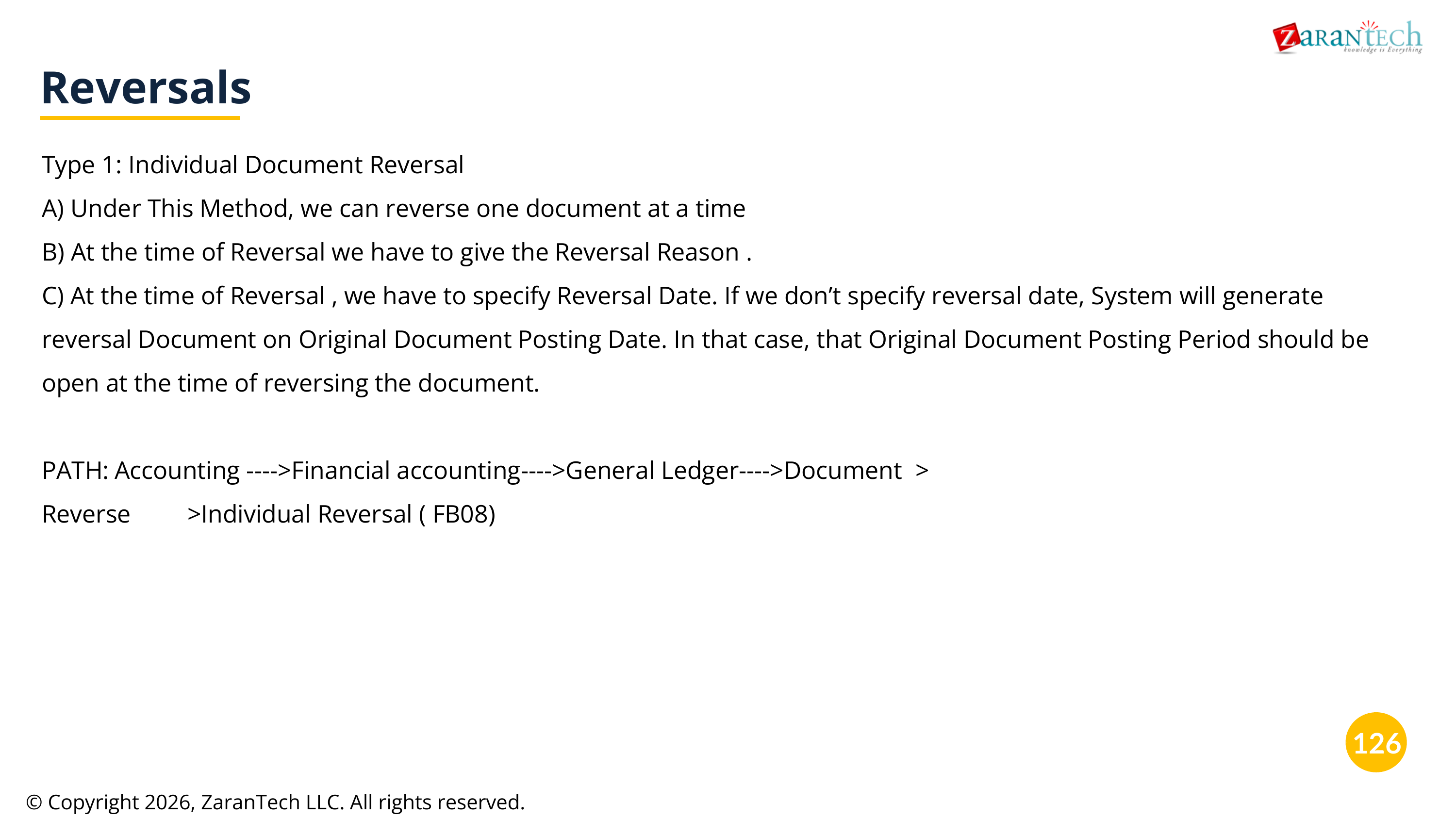

Reversals

Type 1: Individual Document Reversal
A) Under This Method, we can reverse one document at a time
B) At the time of Reversal we have to give the Reversal Reason .
C) At the time of Reversal , we have to specify Reversal Date. If we don’t specify reversal date, System will generate reversal Document on Original Document Posting Date. In that case, that Original Document Posting Period should be open at the time of reversing the document.

PATH:	Accounting ---->Financial accounting---->General Ledger---->Document	>
Reverse	>Individual Reversal ( FB08)
126
© Copyright 2026, ZaranTech LLC. All rights reserved.